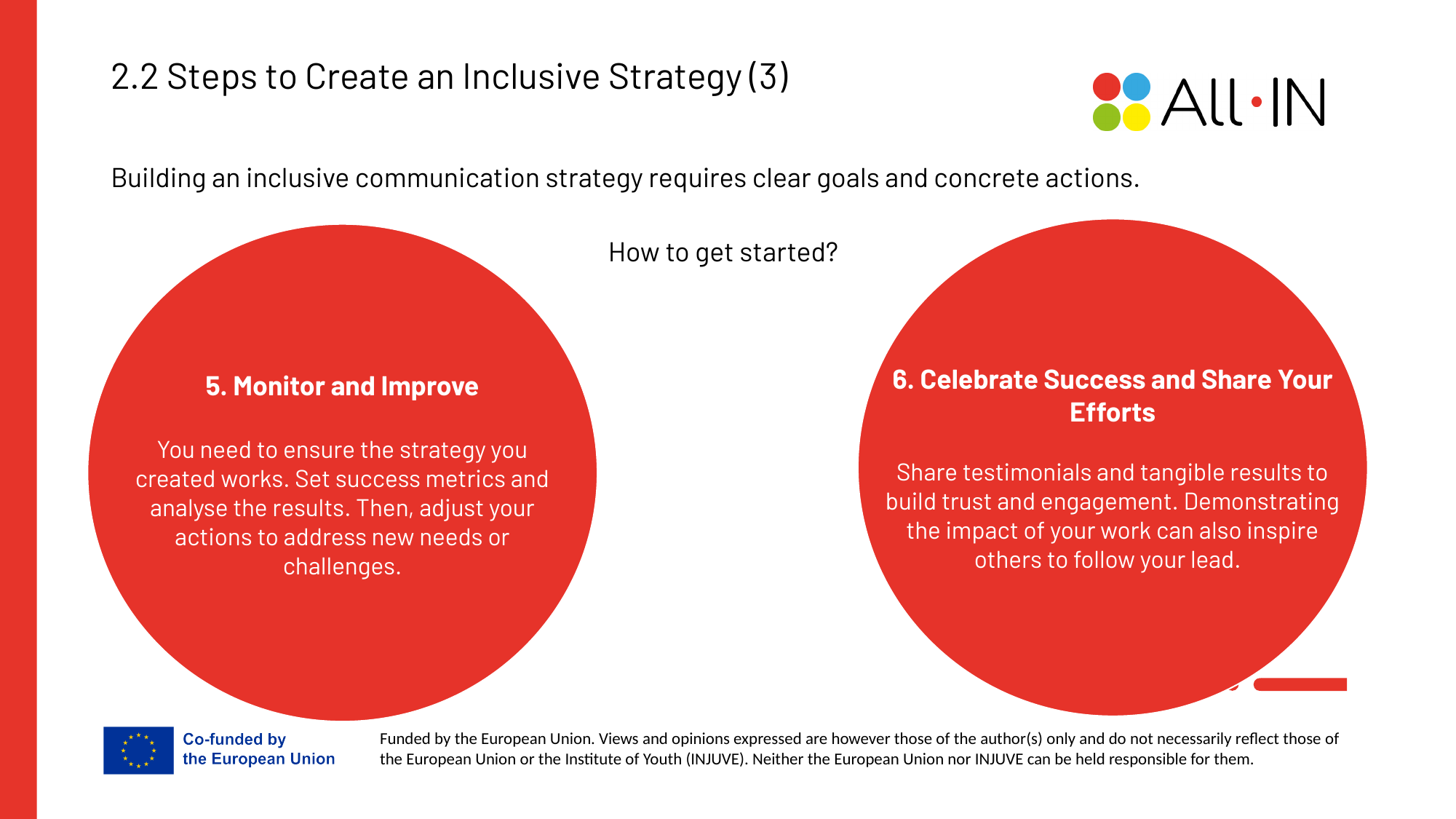

2.2 Steps to Create an Inclusive Strategy (3)
Building an inclusive communication strategy requires clear goals and concrete actions.

6. Celebrate Success and Share Your Efforts

Share testimonials and tangible results to build trust and engagement. Demonstrating the impact of your work can also inspire others to follow your lead.

5. Monitor and Improve

You need to ensure the strategy you created works. Set success metrics and analyse the results. Then, adjust your actions to address new needs or challenges.
How to get started?